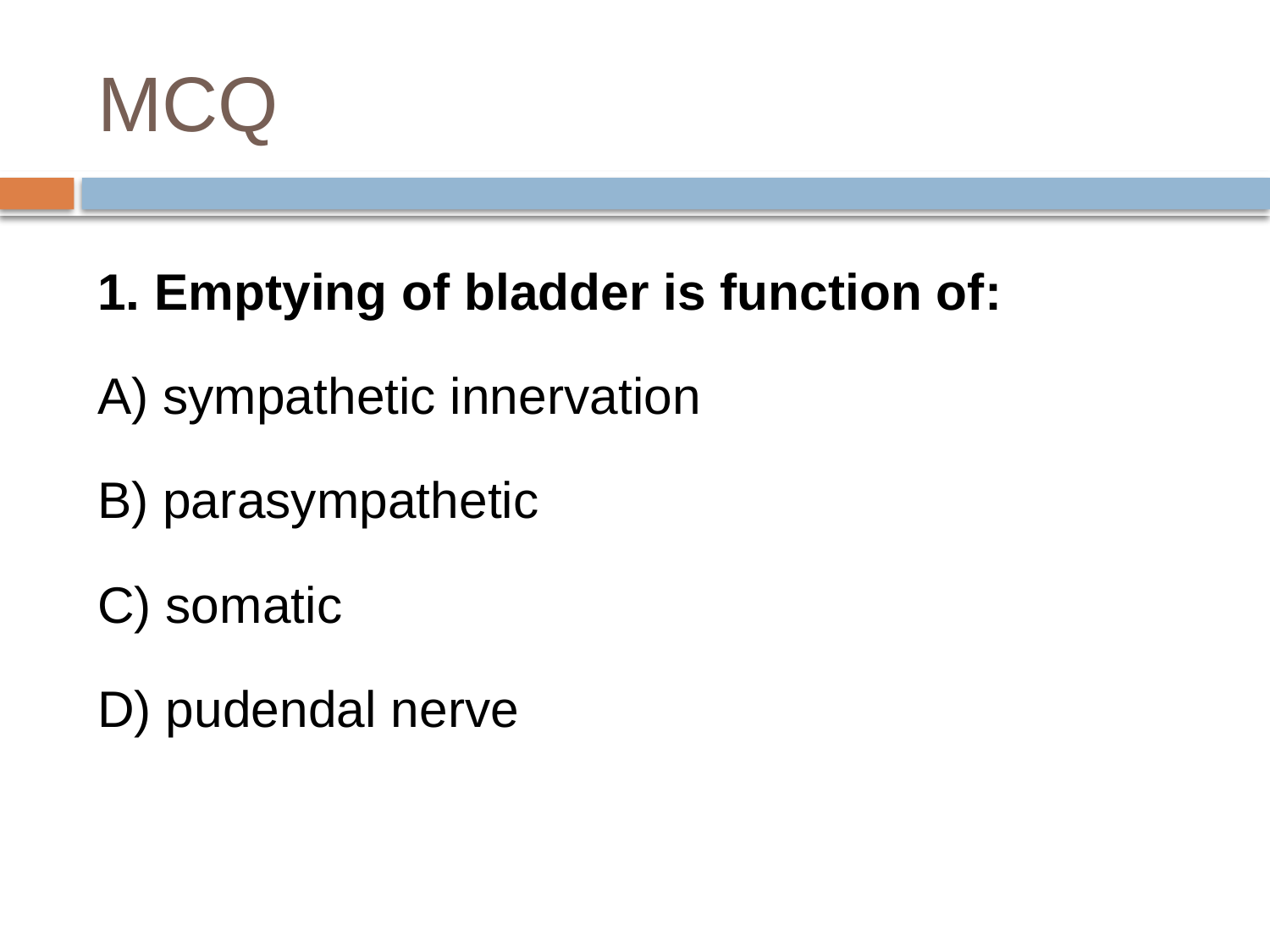

# MCQ
1. Emptying of bladder is function of:
A) sympathetic innervation
B) parasympathetic
C) somatic
D) pudendal nerve